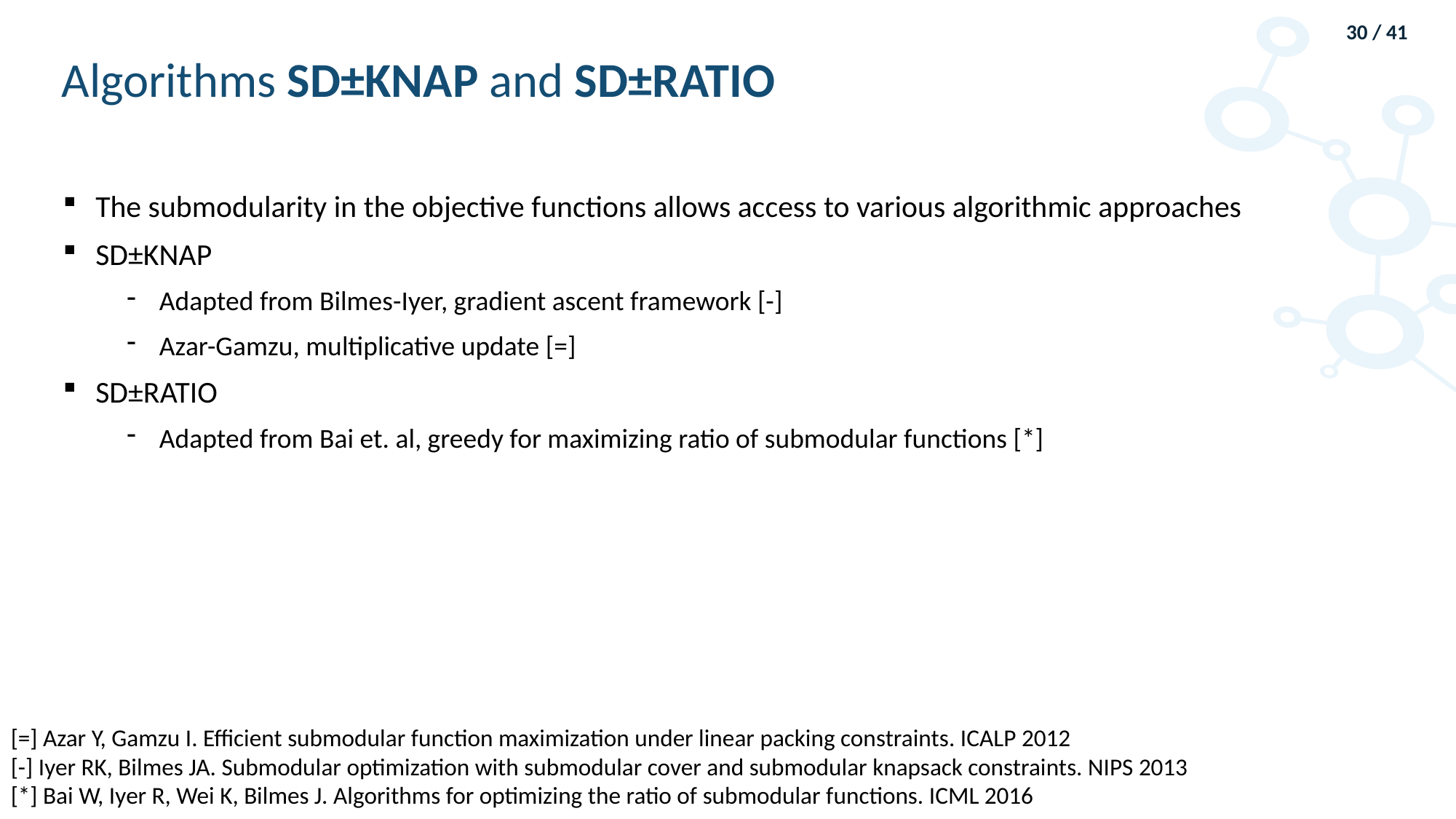

30 / 41
# Algorithms SD±KNAP and SD±RATIO

The submodularity in the objective functions allows access to various algorithmic approaches
SD±KNAP
Adapted from Bilmes-Iyer, gradient ascent framework [-]
Azar-Gamzu, multiplicative update [=]
SD±RATIO
Adapted from Bai et. al, greedy for maximizing ratio of submodular functions [*]
[=] Azar Y, Gamzu I. Efficient submodular function maximization under linear packing constraints. ICALP 2012
[-] Iyer RK, Bilmes JA. Submodular optimization with submodular cover and submodular knapsack constraints. NIPS 2013
[*] Bai W, Iyer R, Wei K, Bilmes J. Algorithms for optimizing the ratio of submodular functions. ICML 2016